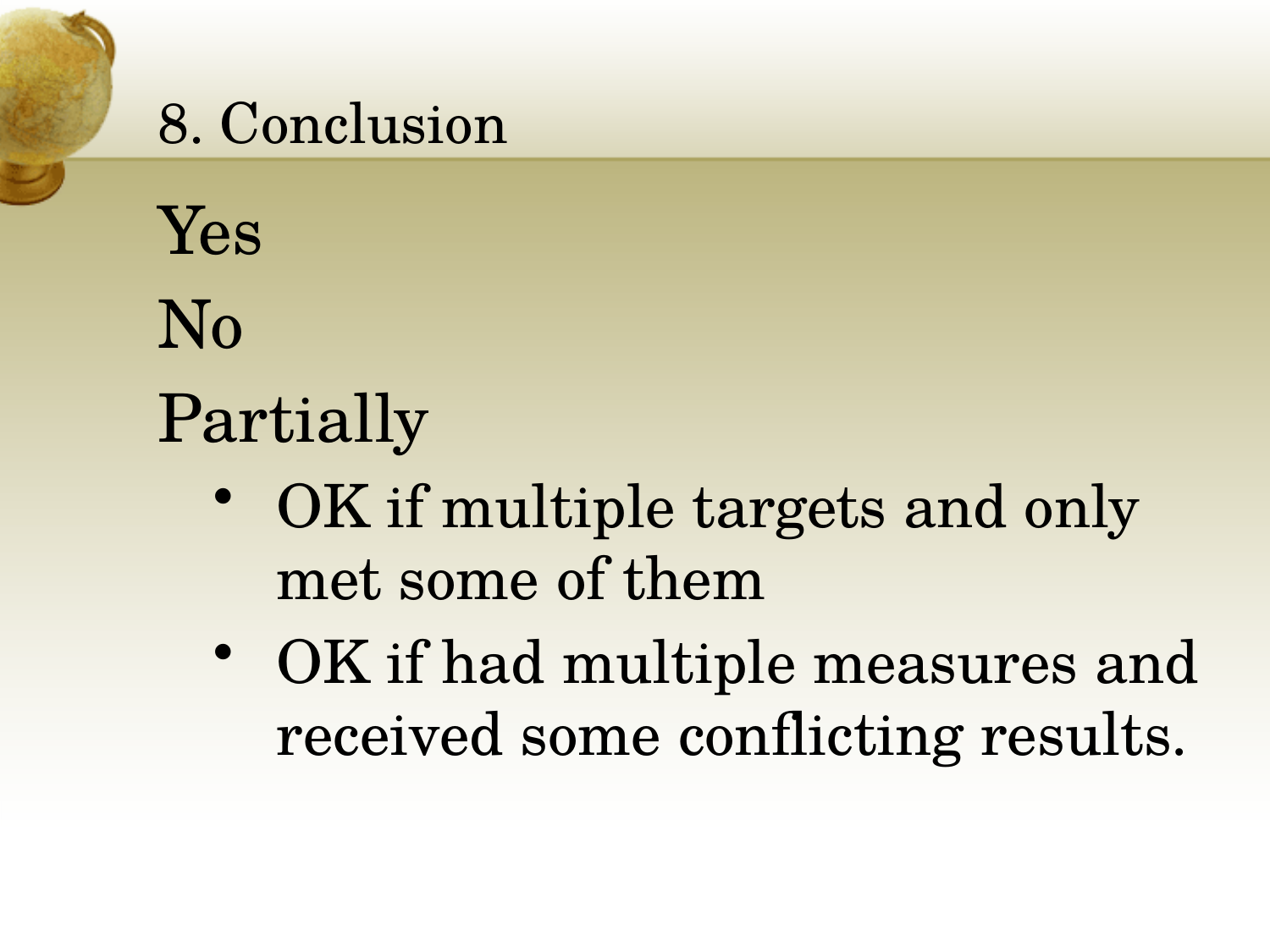

# 8. Conclusion
Yes
No
Partially
OK if multiple targets and only met some of them
OK if had multiple measures and received some conflicting results.